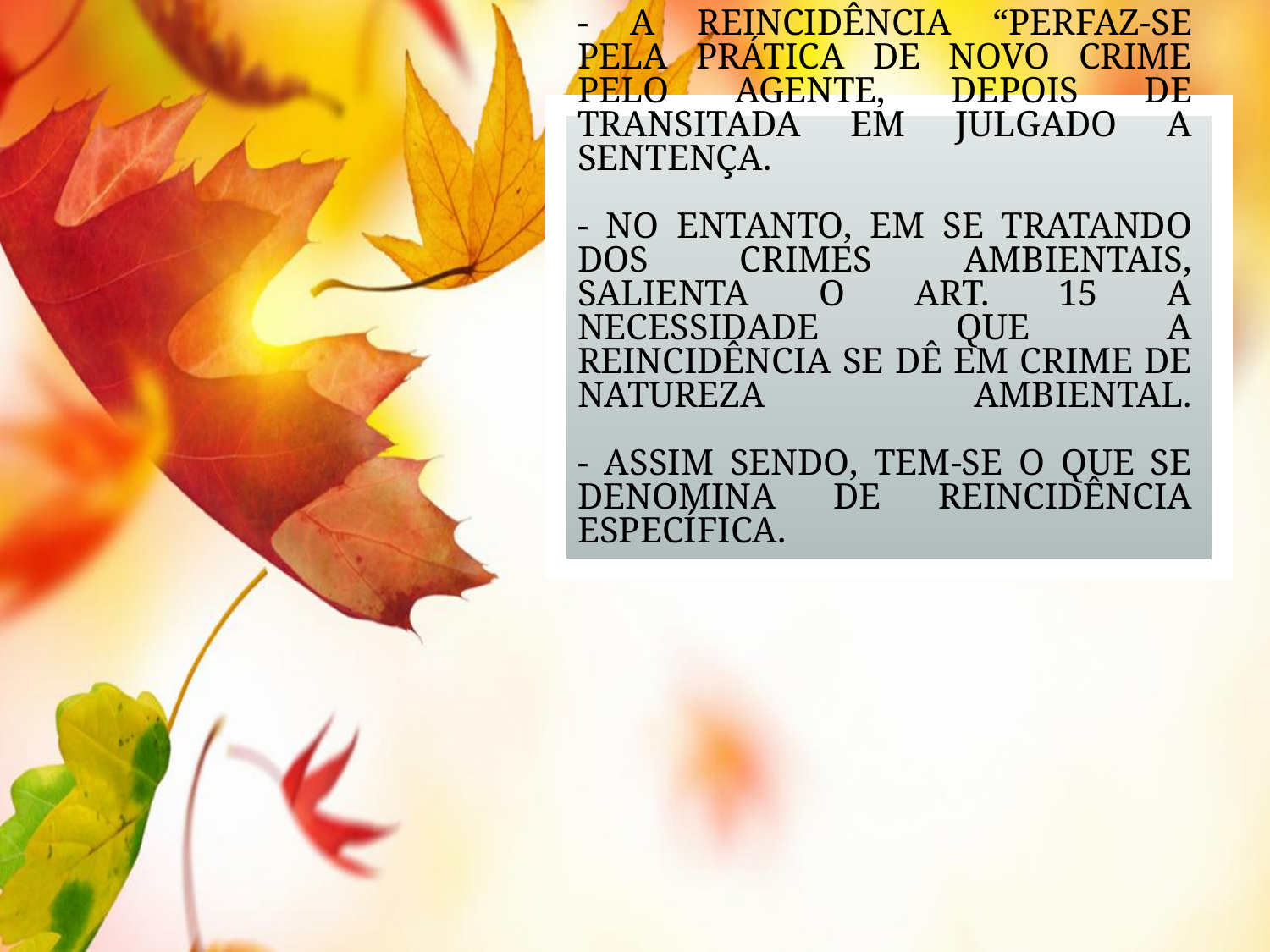

# - A reincidência “perfaz-se pela prática de novo crime pelo agente, depois de transitada em julgado a sentença. - No entanto, em se tratando dos crimes ambientais, salienta o art. 15 a necessidade que a reincidência se dê em crime de natureza ambiental. - Assim sendo, tem-se o que se denomina de reincidência específica.